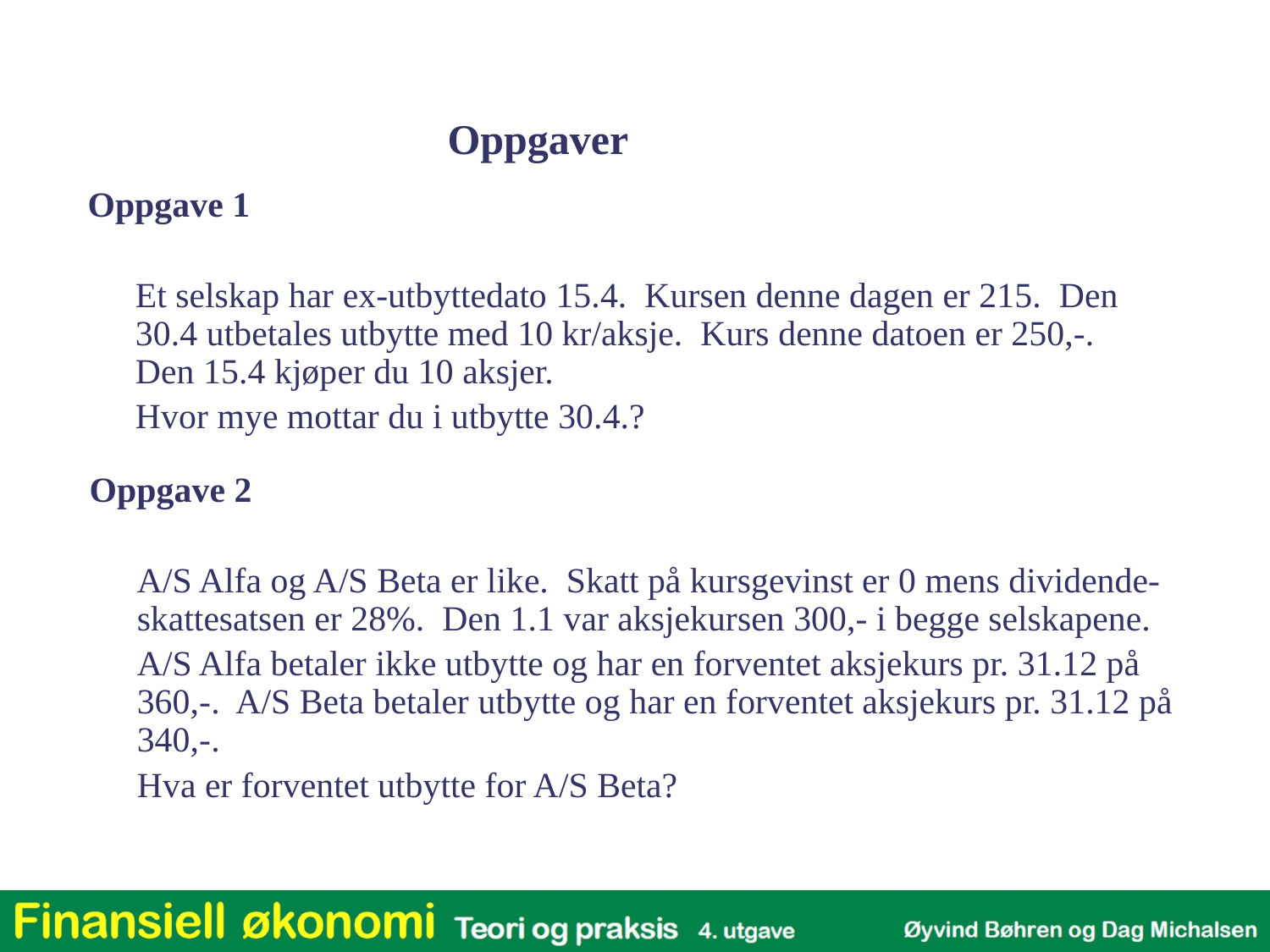

Oppgaver
Oppgave 1

	Et selskap har ex-utbyttedato 15.4.  Kursen denne dagen er 215.  Den 30.4 utbetales utbytte med 10 kr/aksje.  Kurs denne datoen er 250,-.  Den 15.4 kjøper du 10 aksjer.
	Hvor mye mottar du i utbytte 30.4.?
Oppgave 2

	A/S Alfa og A/S Beta er like.  Skatt på kursgevinst er 0 mens dividende-skattesatsen er 28%.  Den 1.1 var aksjekursen 300,- i begge selskapene.
	A/S Alfa betaler ikke utbytte og har en forventet aksjekurs pr. 31.12 på 360,-.  A/S Beta betaler utbytte og har en forventet aksjekurs pr. 31.12 på 340,-.
	Hva er forventet utbytte for A/S Beta?